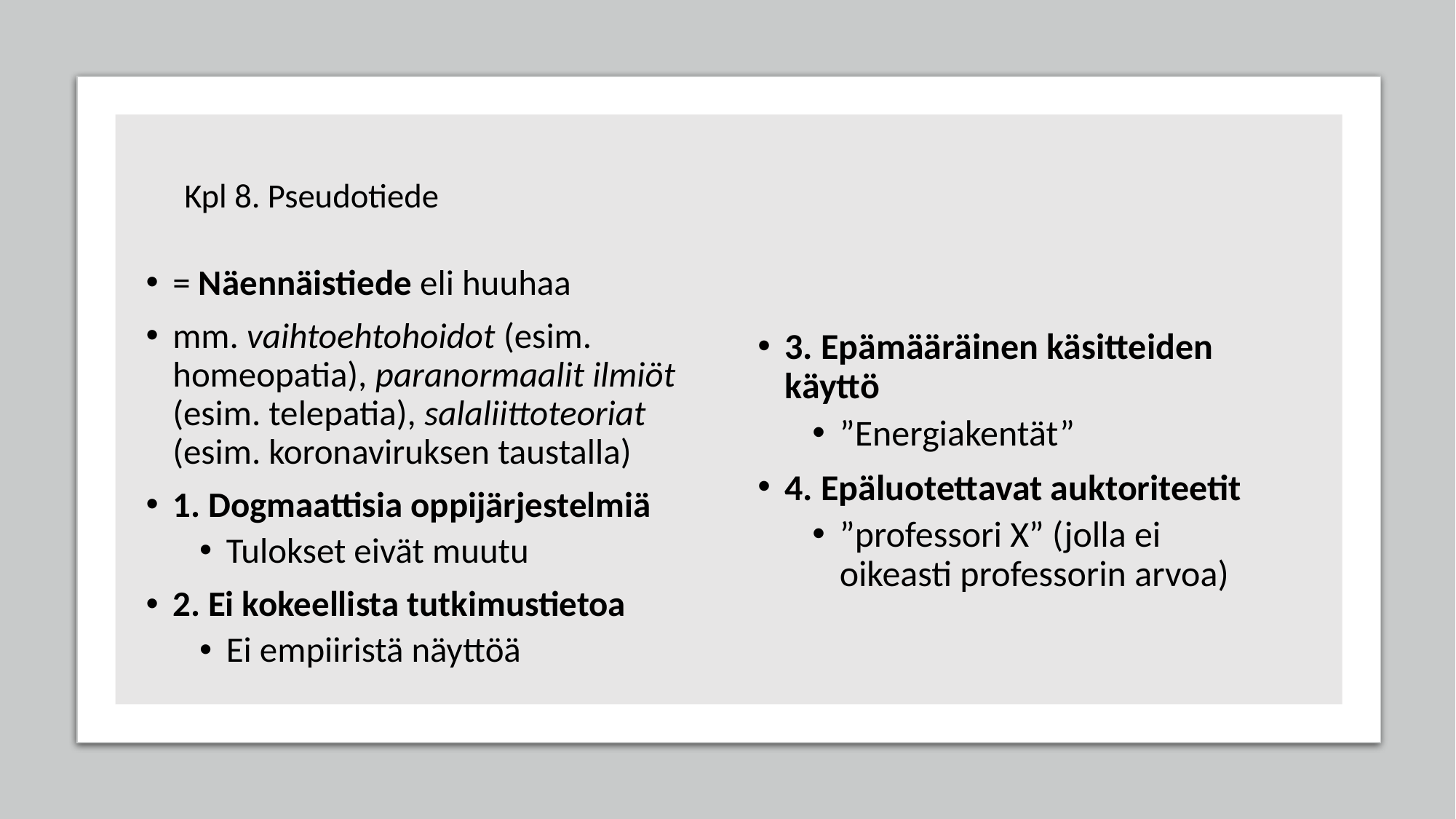

# Kpl 8. Pseudotiede
= Näennäistiede eli huuhaa
mm. vaihtoehtohoidot (esim. homeopatia), paranormaalit ilmiöt (esim. telepatia), salaliittoteoriat (esim. koronaviruksen taustalla)
1. Dogmaattisia oppijärjestelmiä
Tulokset eivät muutu
2. Ei kokeellista tutkimustietoa
Ei empiiristä näyttöä

3. Epämääräinen käsitteiden käyttö
”Energiakentät”
4. Epäluotettavat auktoriteetit
”professori X” (jolla ei oikeasti professorin arvoa)